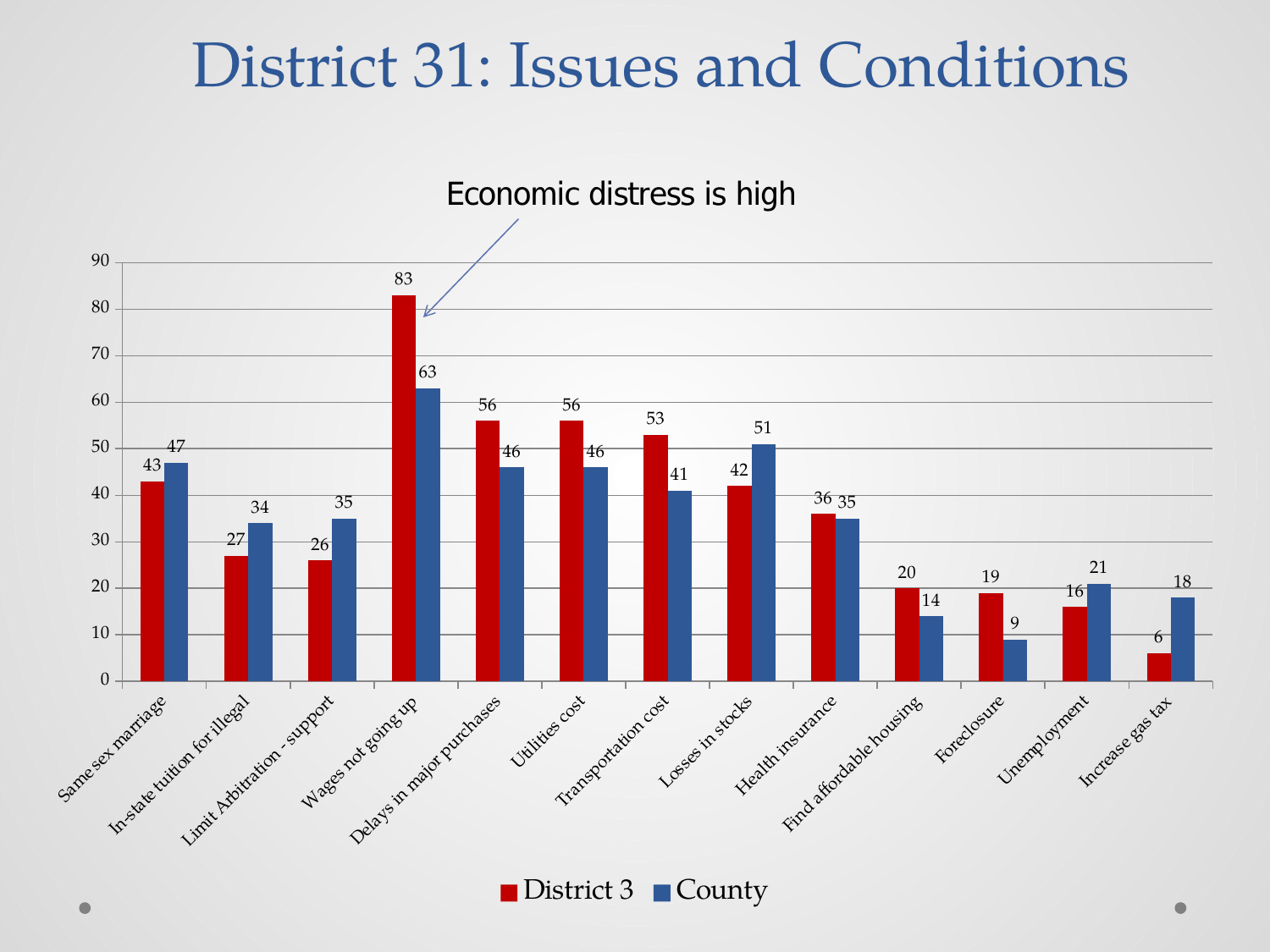

# District 31: Issues and Conditions
Economic distress is high

### Chart

| Category | District 3 | County |
|---|---|---|
| Same sex marriage | 43.0 | 47.0 |
| In-state tuition for illegal | 27.0 | 34.0 |
| Limit Arbitration - support | 26.0 | 35.0 |
| Wages not going up | 83.0 | 63.0 |
| Delays in major purchases | 56.0 | 46.0 |
| Utilities cost | 56.0 | 46.0 |
| Transportation cost | 53.0 | 41.0 |
| Losses in stocks | 42.0 | 51.0 |
| Health insurance | 36.0 | 35.0 |
| Find affordable housing | 20.0 | 14.0 |
| Foreclosure | 19.0 | 9.0 |
| Unemployment | 16.0 | 21.0 |
| Increase gas tax | 6.0 | 18.0 |